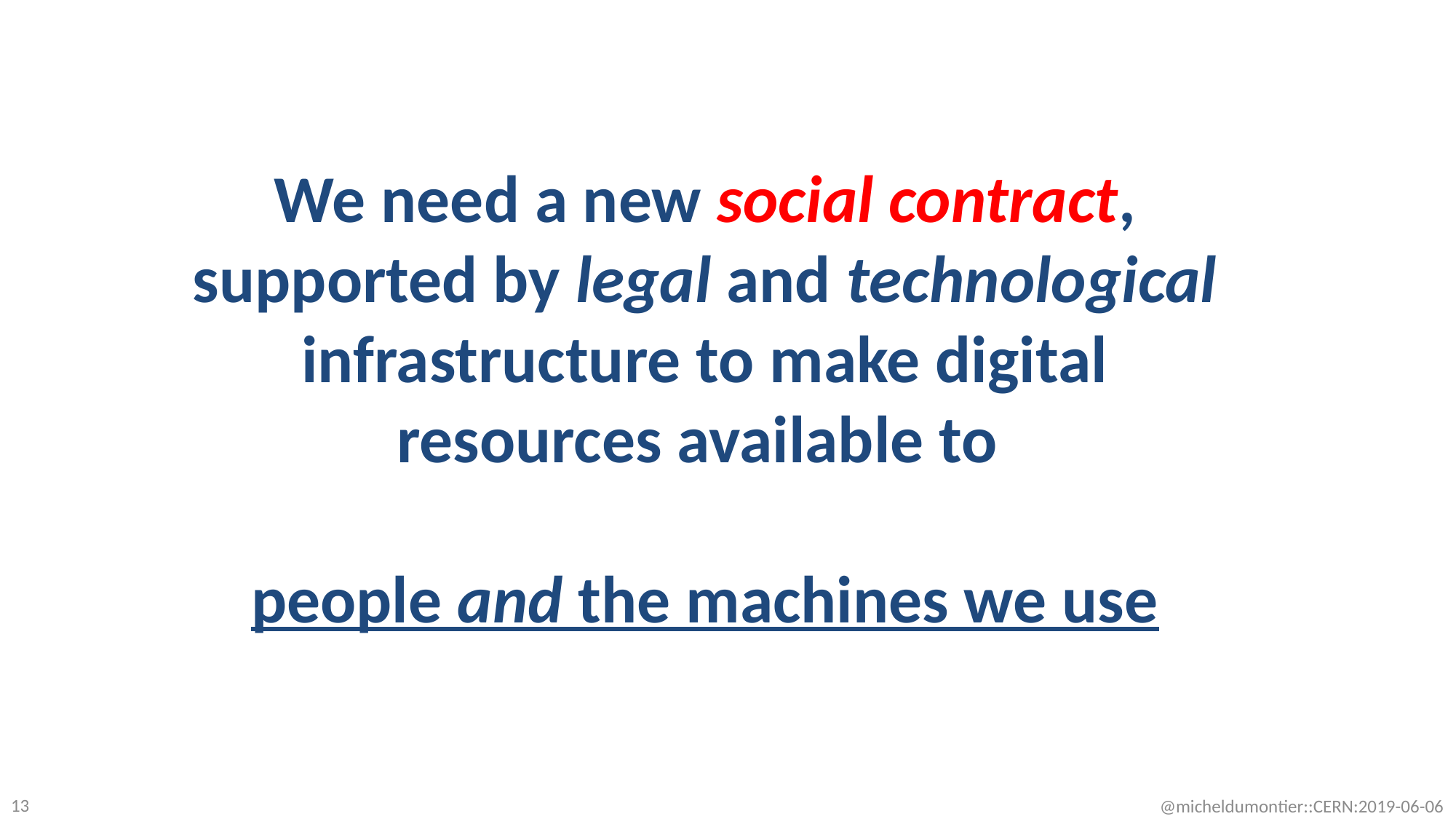

# We need a new social contract, supported by legal and technological infrastructure to make digital resources available to people and the machines we use
@micheldumontier::CERN:2019-06-06
13